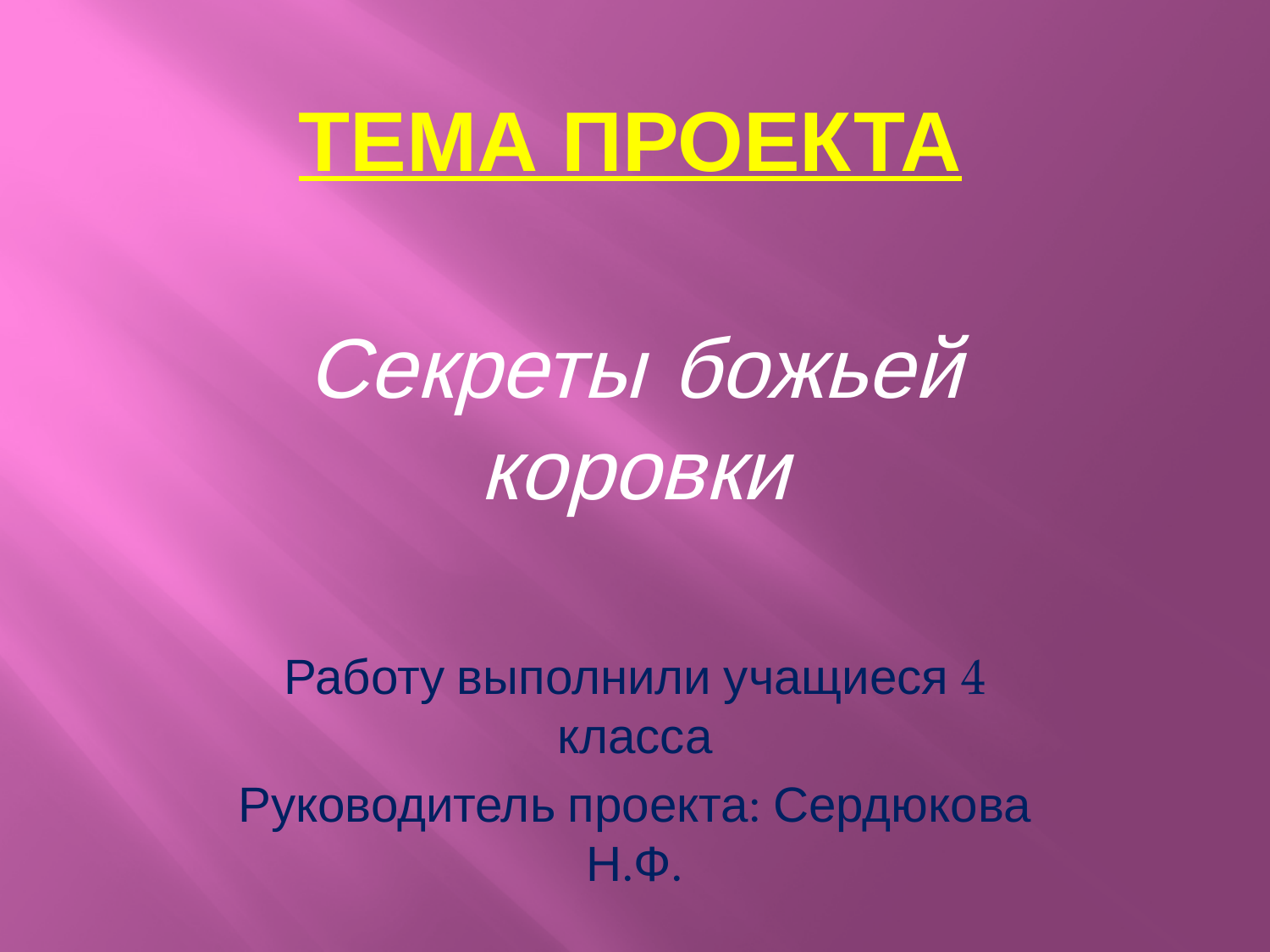

# Тема проекта
Секреты божьей коровки

Работу выполнили учащиеся 4 класса
Руководитель проекта: Сердюкова Н.Ф.